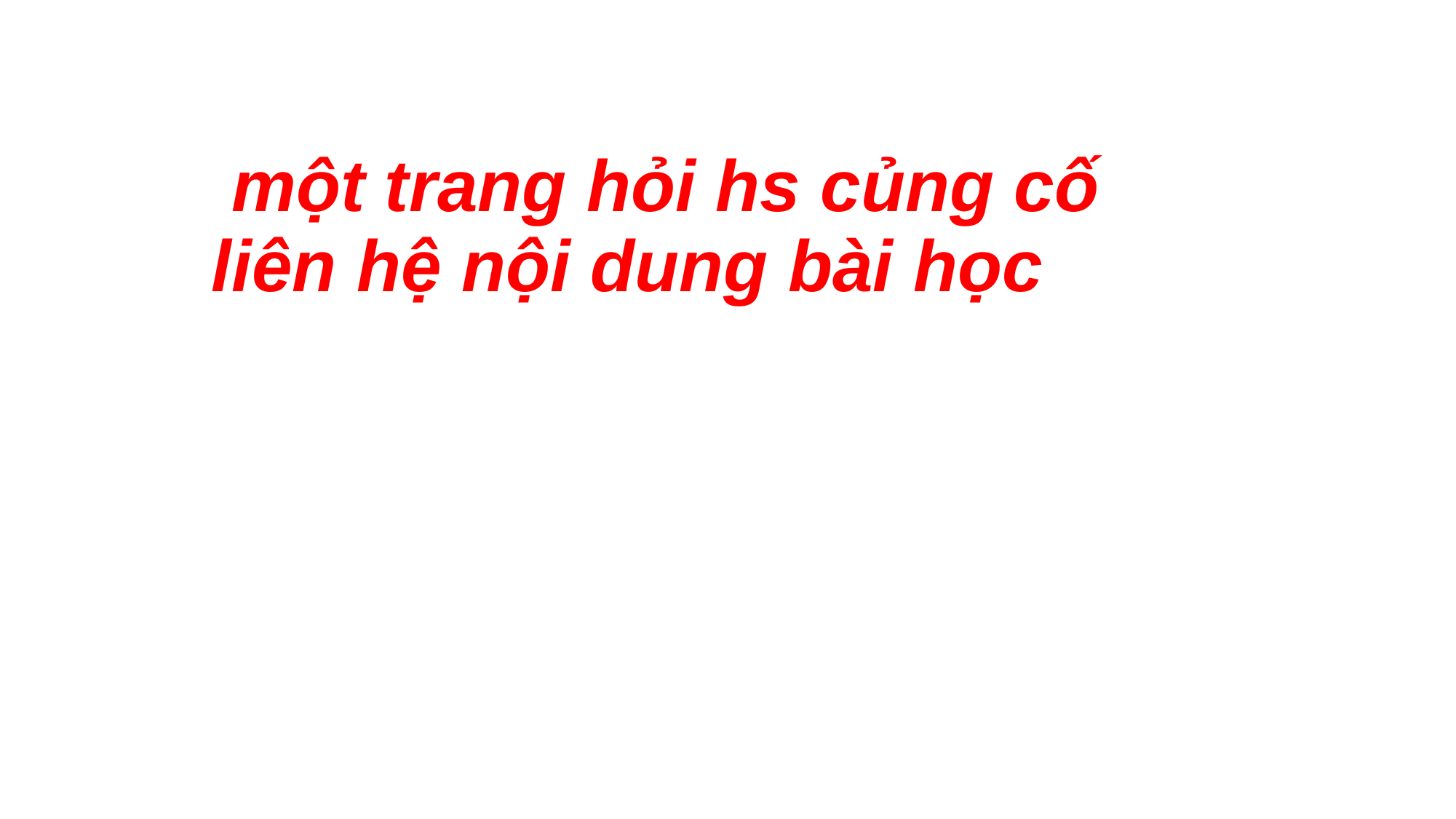

một trang hỏi hs củng cố
liên hệ nội dung bài học